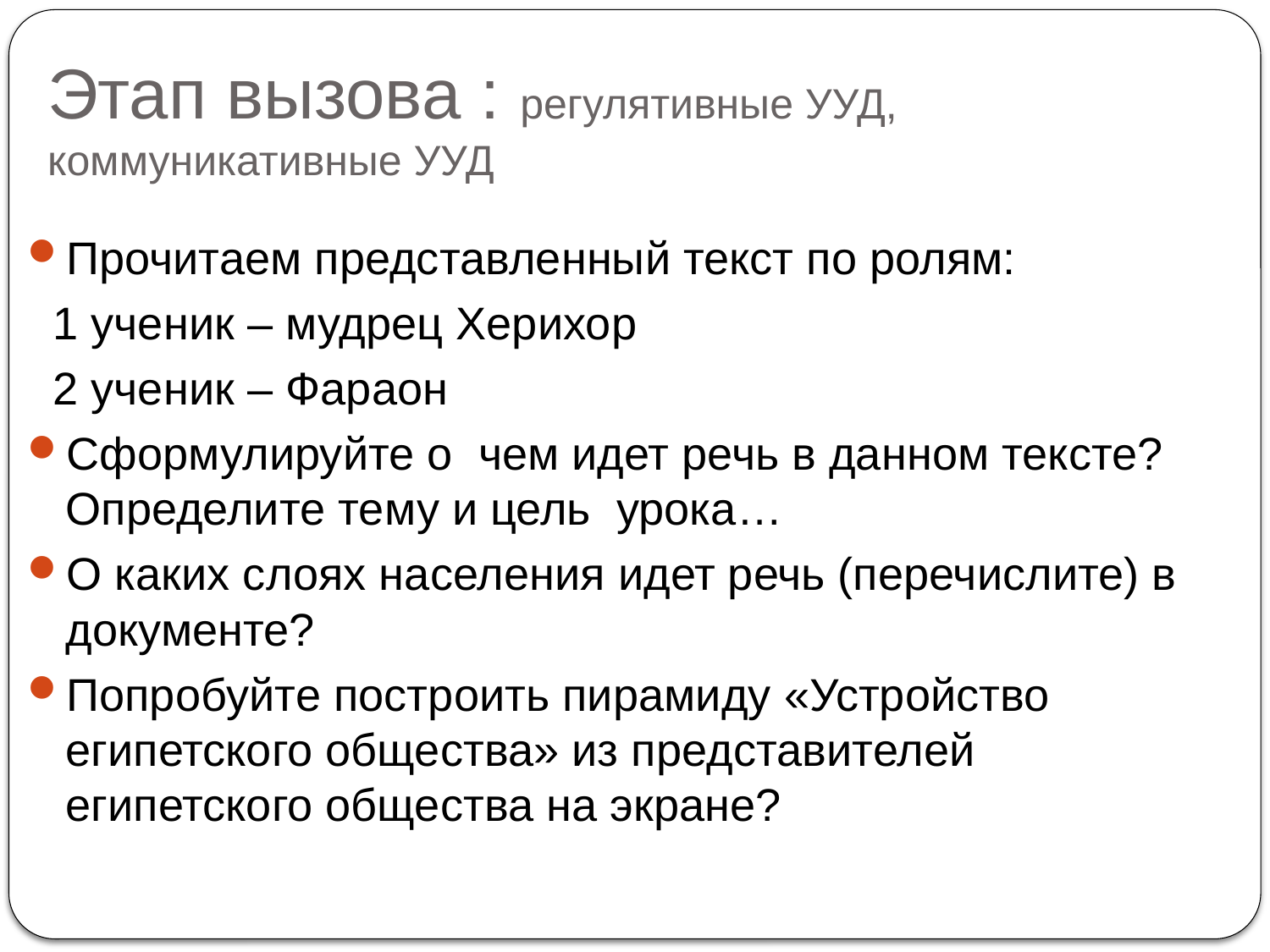

# Этап вызова : регулятивные УУД, коммуникативные УУД
Прочитаем представленный текст по ролям:
  1 ученик – мудрец Херихор
  2 ученик – Фараон
Сформулируйте о  чем идет речь в данном тексте? Определите тему и цель  урока…
О каких слоях населения идет речь (перечислите) в документе?
Попробуйте построить пирамиду «Устройство египетского общества» из представителей египетского общества на экране?